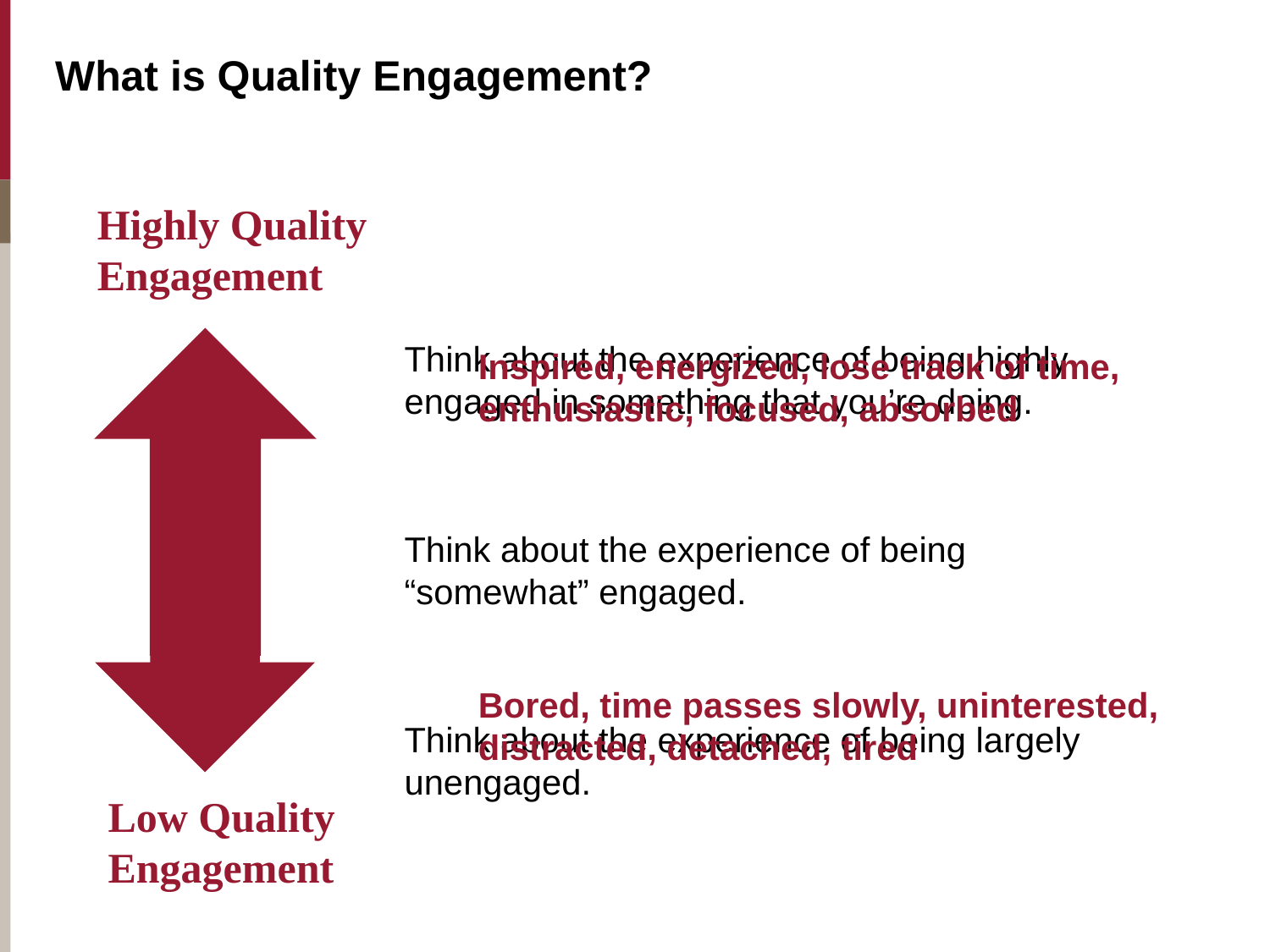

# What is Quality Engagement?
Highly Engaged
Highly Quality
Engagement

Think about the experience of being highly engaged in something that you’re doing.

Think about the experience of being “somewhat” engaged.

Think about the experience of being largely unengaged.

Inspired, energized, lose track of time, enthusiastic, focused, absorbed

Bored, time passes slowly, uninterested, distracted, detached, tired

Low Quality
Engagement
Not So Engaged